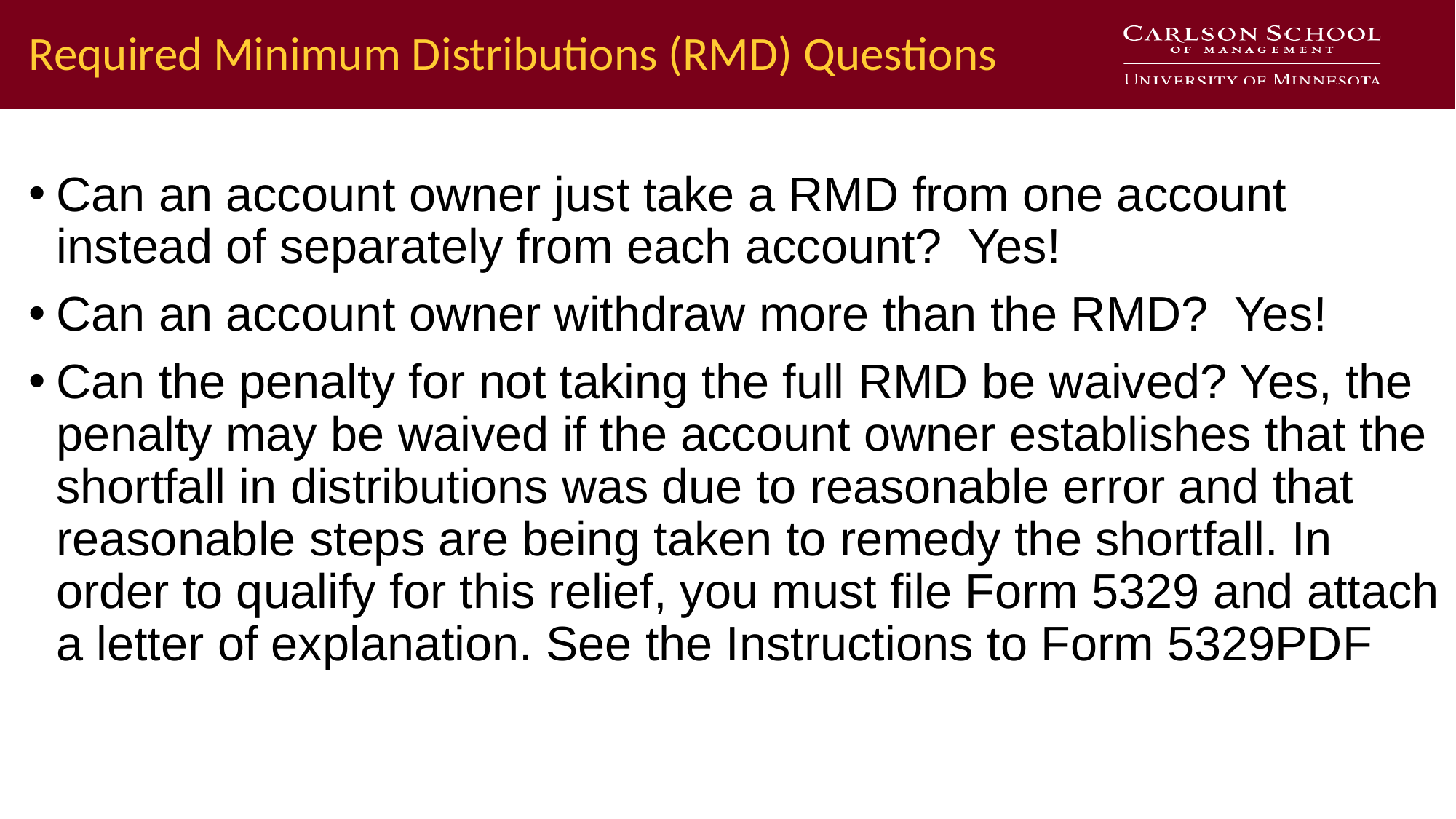

# Required Minimum Distributions (RMD) Questions
Can an account owner just take a RMD from one account instead of separately from each account?  Yes!
Can an account owner withdraw more than the RMD?  Yes!
Can the penalty for not taking the full RMD be waived? Yes, the penalty may be waived if the account owner establishes that the shortfall in distributions was due to reasonable error and that reasonable steps are being taken to remedy the shortfall. In order to qualify for this relief, you must file Form 5329 and attach a letter of explanation. See the Instructions to Form 5329PDF